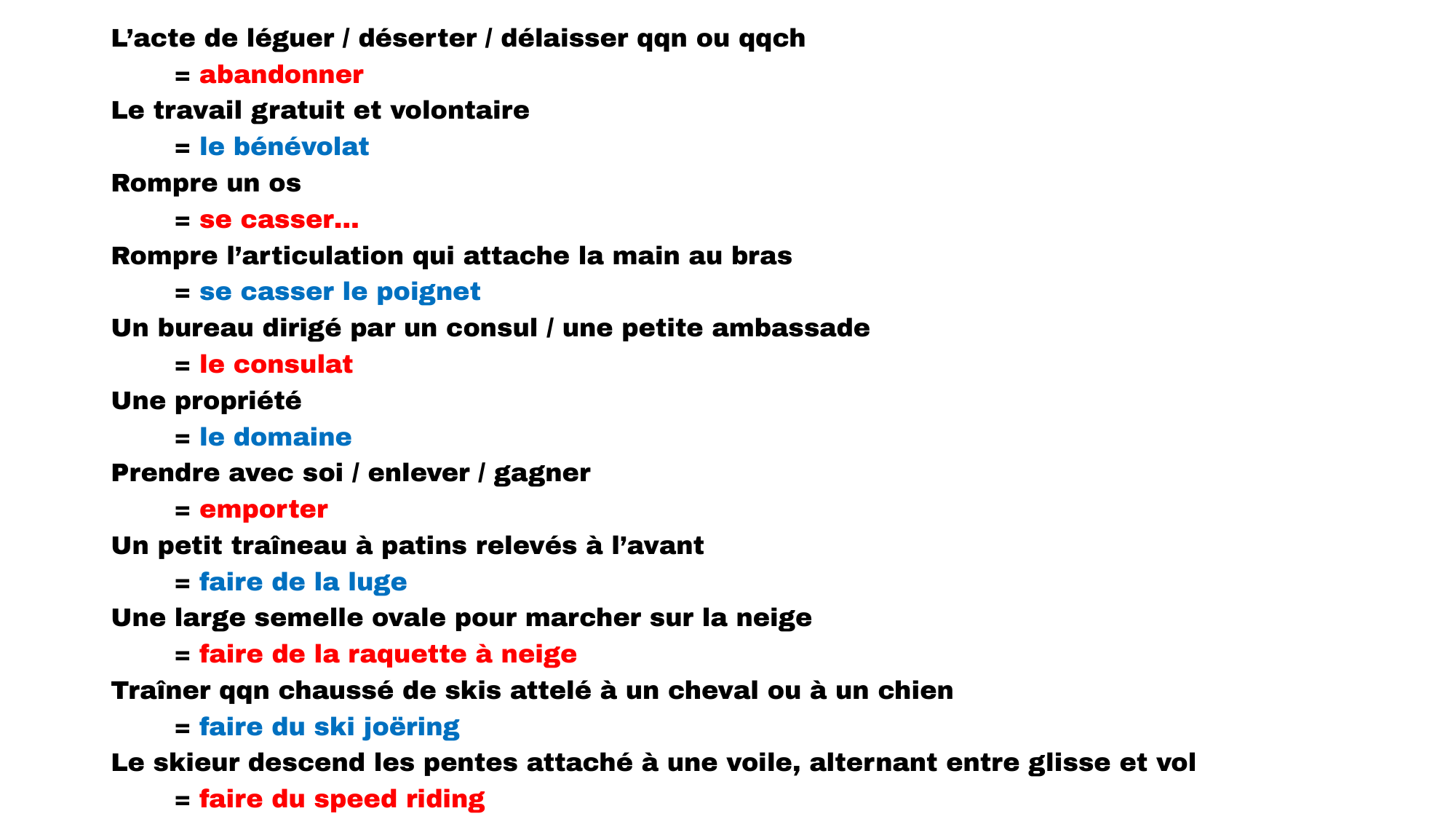

L’acte de léguer / déserter / délaisser qqn ou qqch
	= abandonner
Le travail gratuit et volontaire
	= le bénévolat
Rompre un os
	= se casser…
Rompre l’articulation qui attache la main au bras
	= se casser le poignet
Un bureau dirigé par un consul / une petite ambassade
	= le consulat
Une propriété
	= le domaine
Prendre avec soi / enlever / gagner
	= emporter
Un petit traîneau à patins relevés à l’avant
	= faire de la luge
Une large semelle ovale pour marcher sur la neige
	= faire de la raquette à neige
Traîner qqn chaussé de skis attelé à un cheval ou à un chien
	= faire du ski joëring
Le skieur descend les pentes attaché à une voile, alternant entre glisse et vol
	= faire du speed riding

#